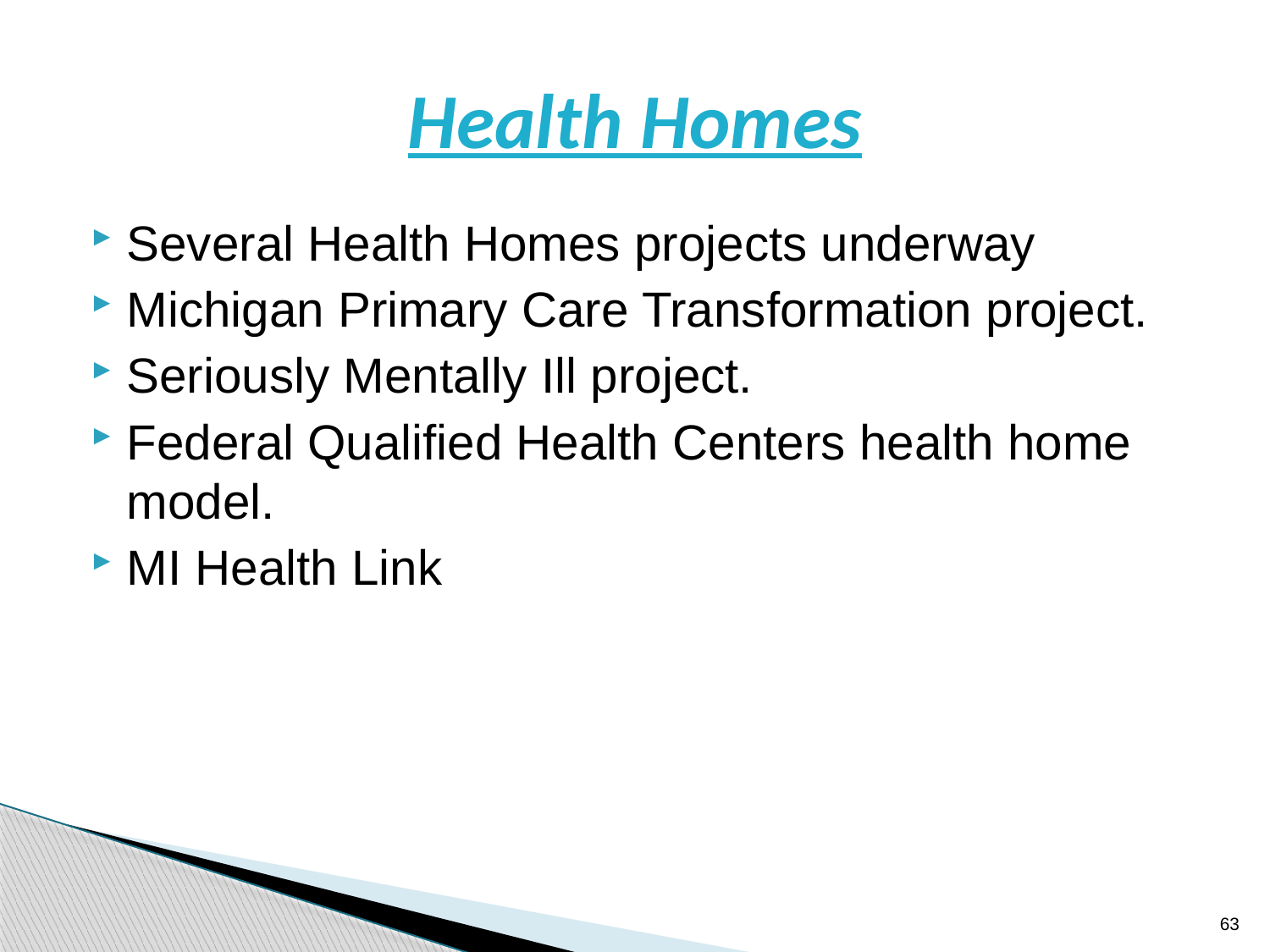

# Health Homes
Several Health Homes projects underway
Michigan Primary Care Transformation project.
Seriously Mentally Ill project.
Federal Qualified Health Centers health home model.
MI Health Link
63